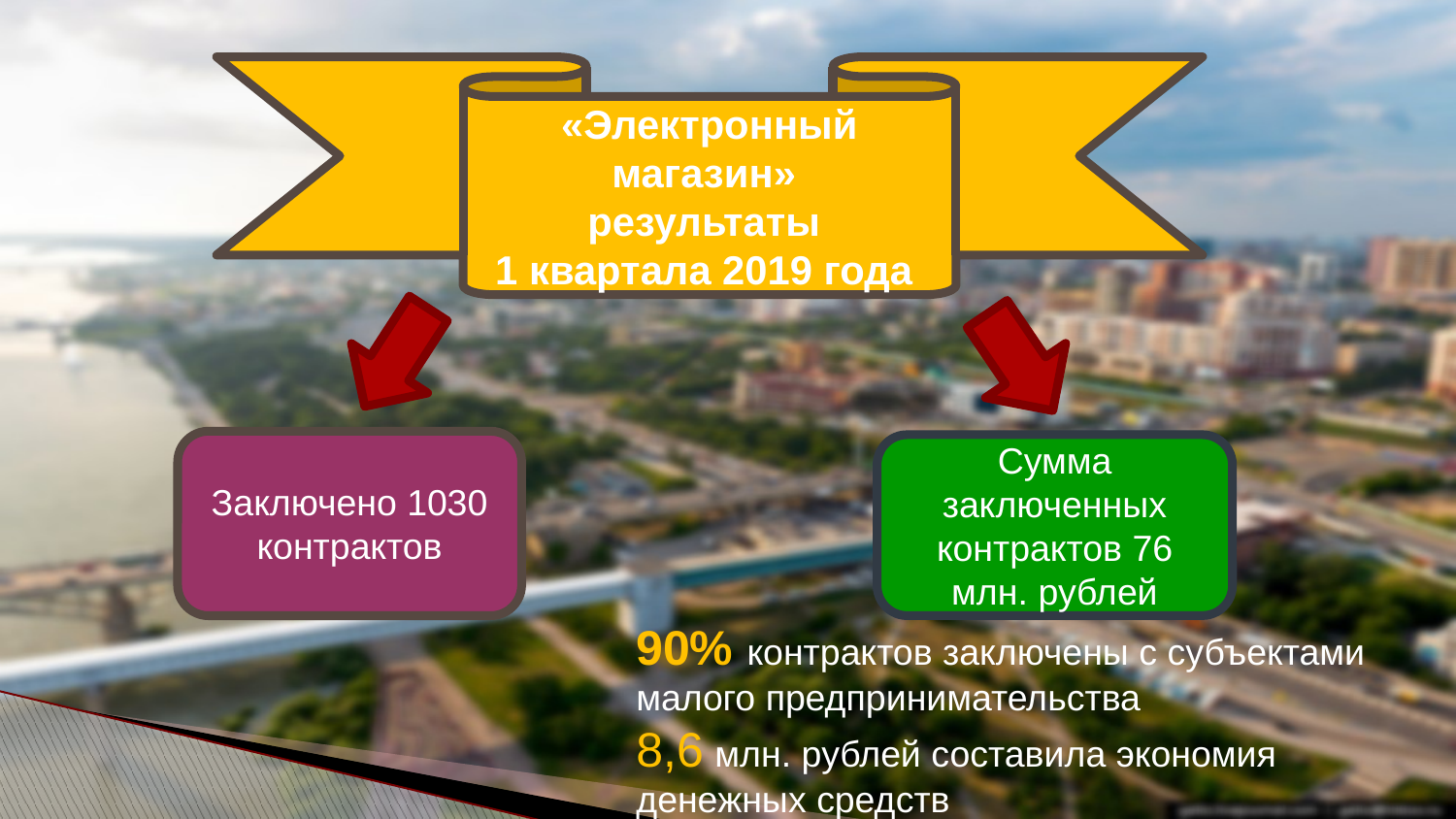

«Электронный магазин»
результаты
1 квартала 2019 года

Заключено 1030 контрактов
Сумма заключенных контрактов 76 млн. рублей
90% контрактов заключены с субъектами малого предпринимательства
8,6 млн. рублей составила экономия денежных средств